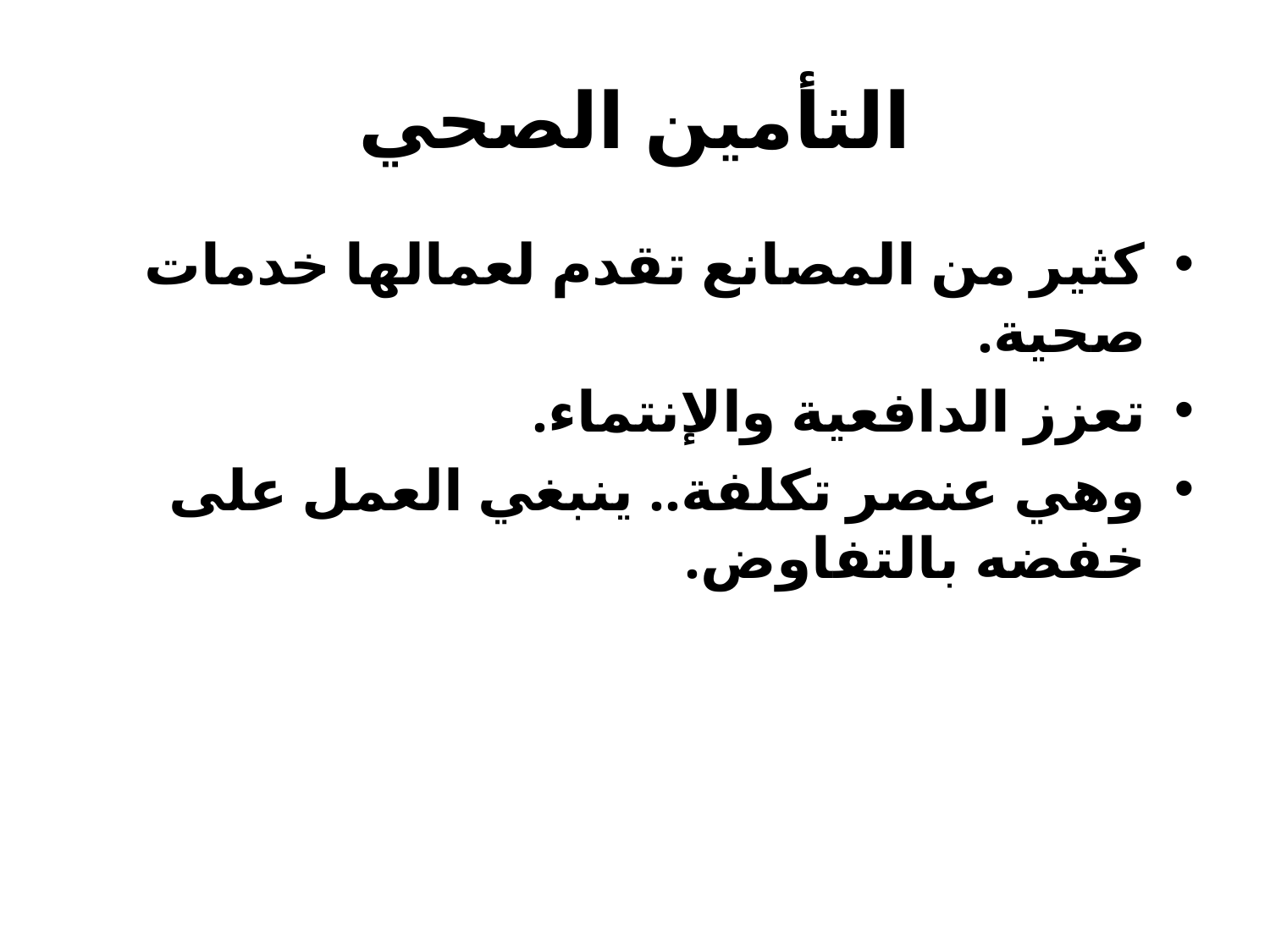

# التأمين الصحي
كثير من المصانع تقدم لعمالها خدمات صحية.
تعزز الدافعية والإنتماء.
وهي عنصر تكلفة.. ينبغي العمل على خفضه بالتفاوض.